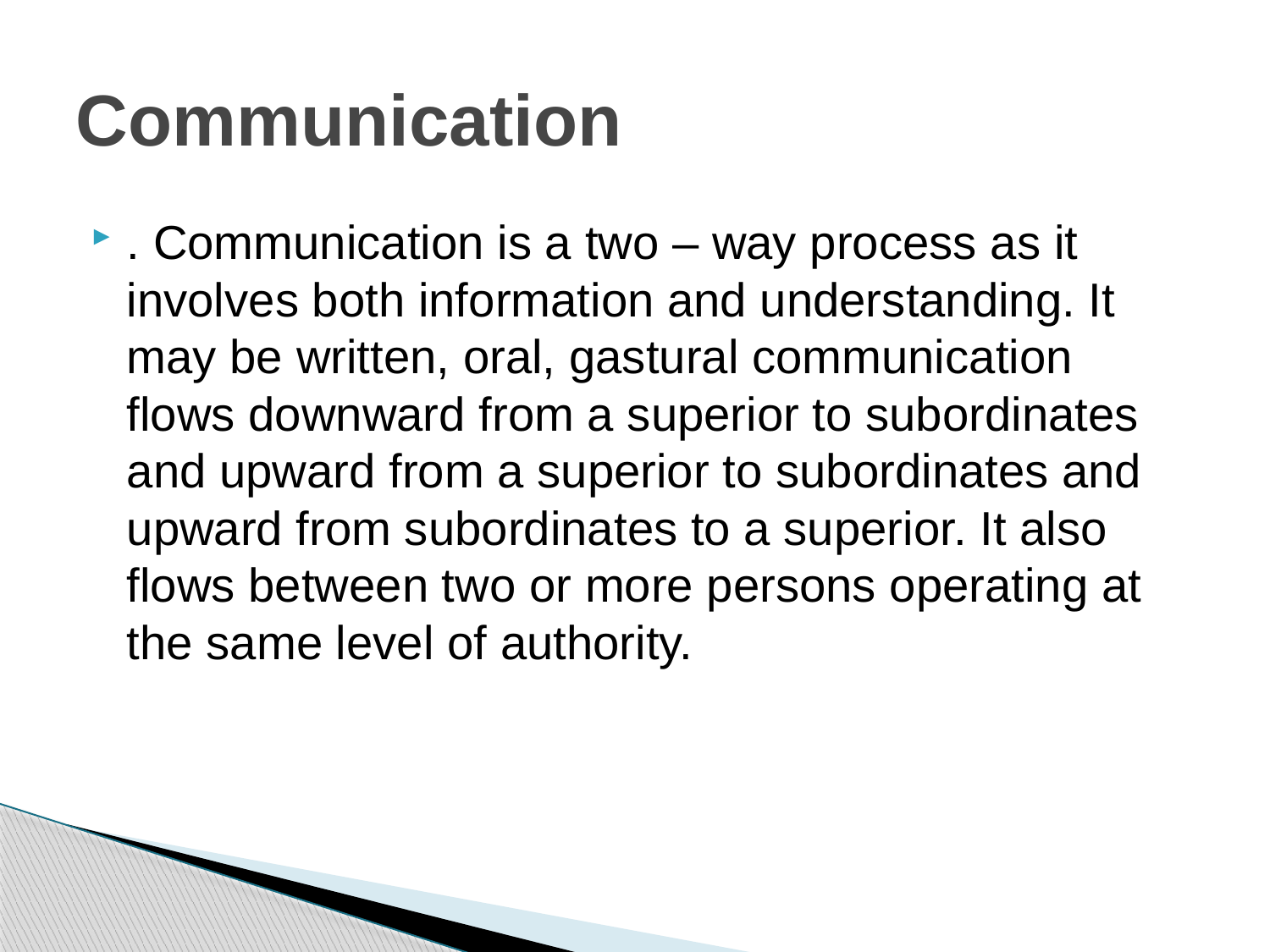

# Communication
. Communication is a two – way process as it involves both information and understanding. It may be written, oral, gastural communication flows downward from a superior to subordinates and upward from a superior to subordinates and upward from subordinates to a superior. It also flows between two or more persons operating at the same level of authority.